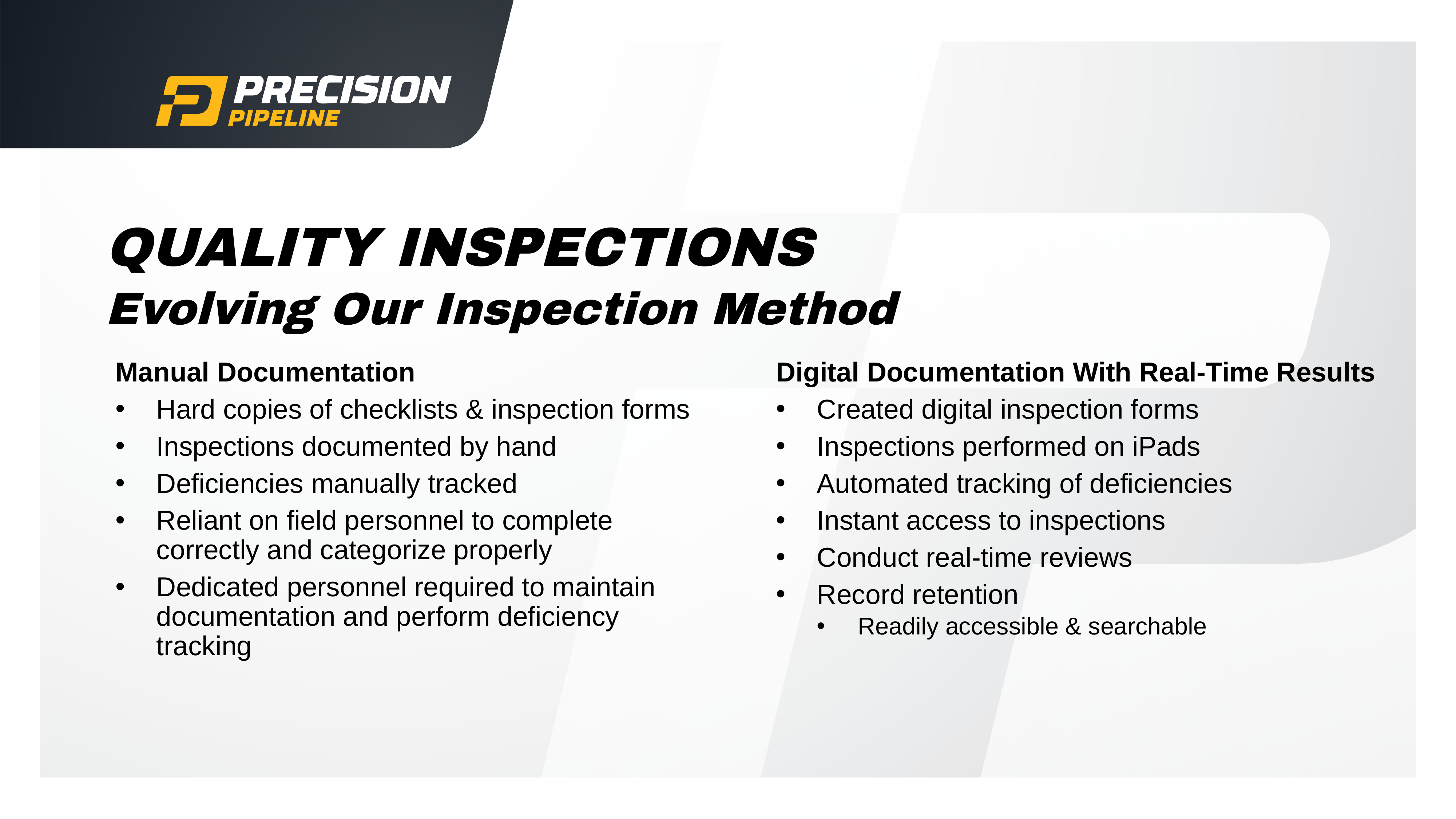

# QUALITY INSPECTIONS
Evolving Our Inspection Method
Manual Documentation
Hard copies of checklists & inspection forms
Inspections documented by hand
Deficiencies manually tracked
Reliant on field personnel to complete correctly and categorize properly
Dedicated personnel required to maintain documentation and perform deficiency tracking
Digital Documentation With Real-Time Results
Created digital inspection forms
Inspections performed on iPads
Automated tracking of deficiencies
Instant access to inspections
Conduct real-time reviews
Record retention
Readily accessible & searchable